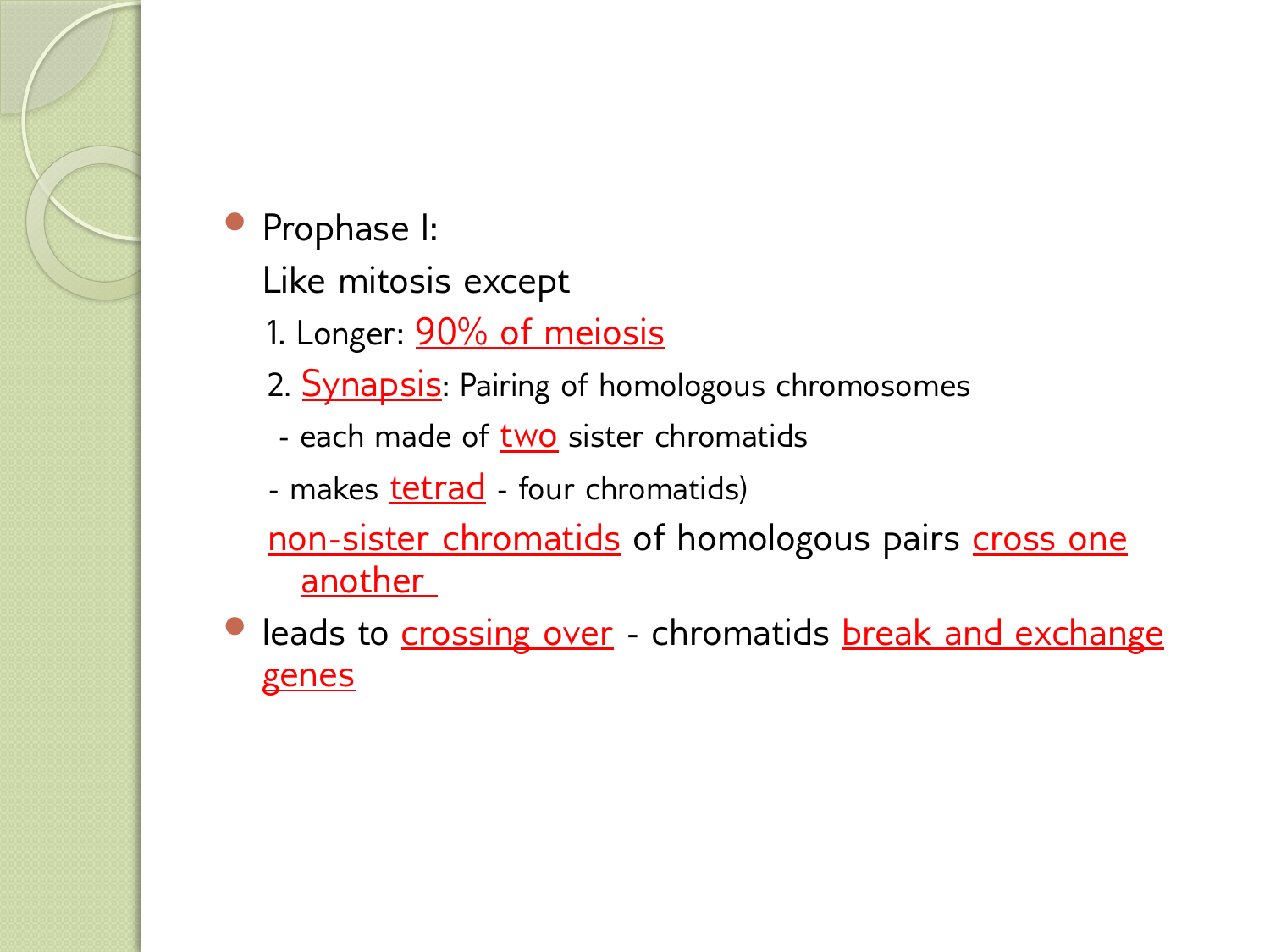

#
Prophase I:
	Like mitosis except
1. Longer: 90% of meiosis
2. Synapsis: Pairing of homologous chromosomes
 - each made of two sister chromatids
- makes tetrad - four chromatids)
non-sister chromatids of homologous pairs cross one another
leads to crossing over - chromatids break and exchange genes